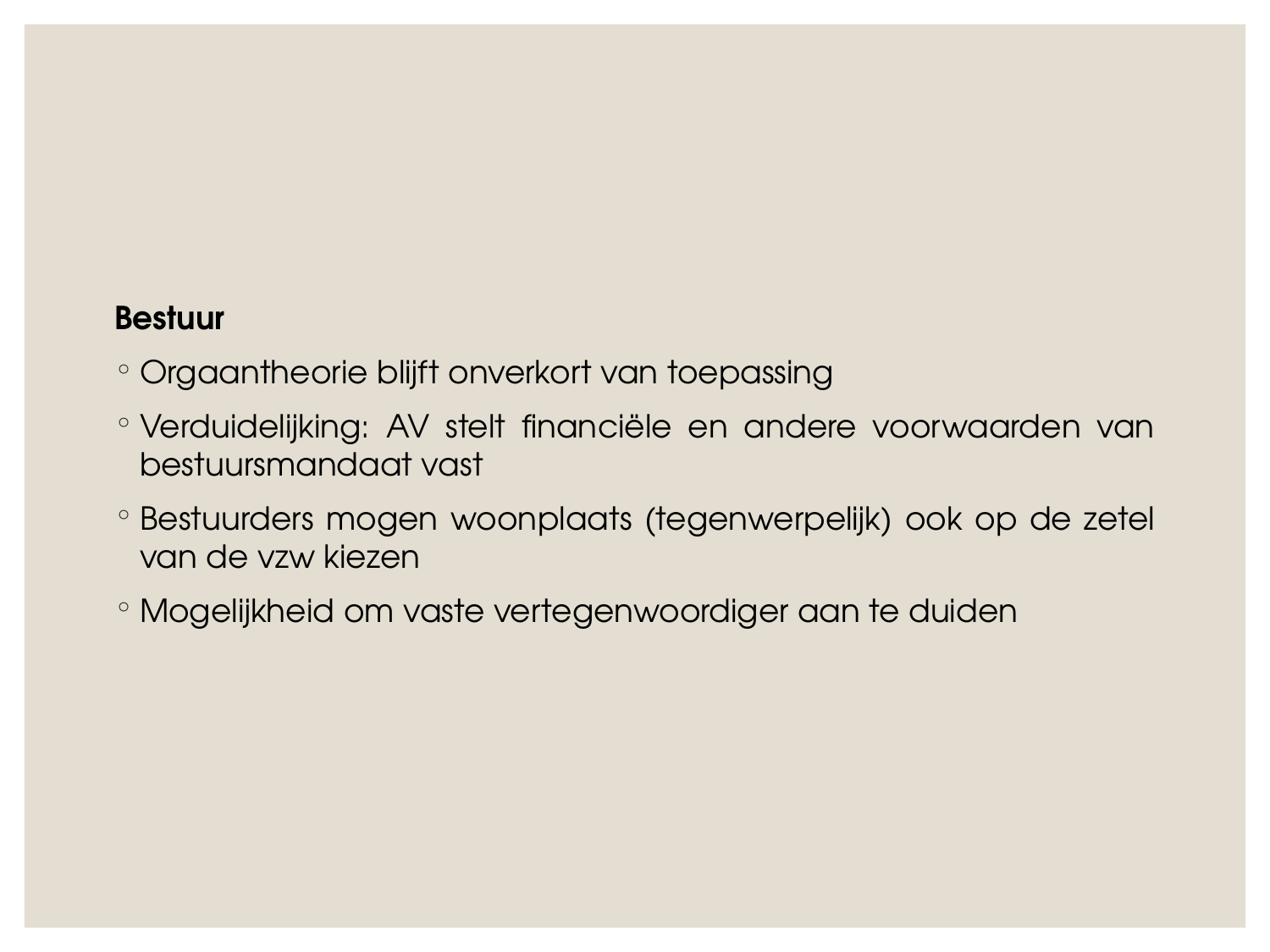

Bestuur
Orgaantheorie blijft onverkort van toepassing
Verduidelijking: AV stelt financiële en andere voorwaarden van bestuursmandaat vast
Bestuurders mogen woonplaats (tegenwerpelijk) ook op de zetel van de vzw kiezen
Mogelijkheid om vaste vertegenwoordiger aan te duiden